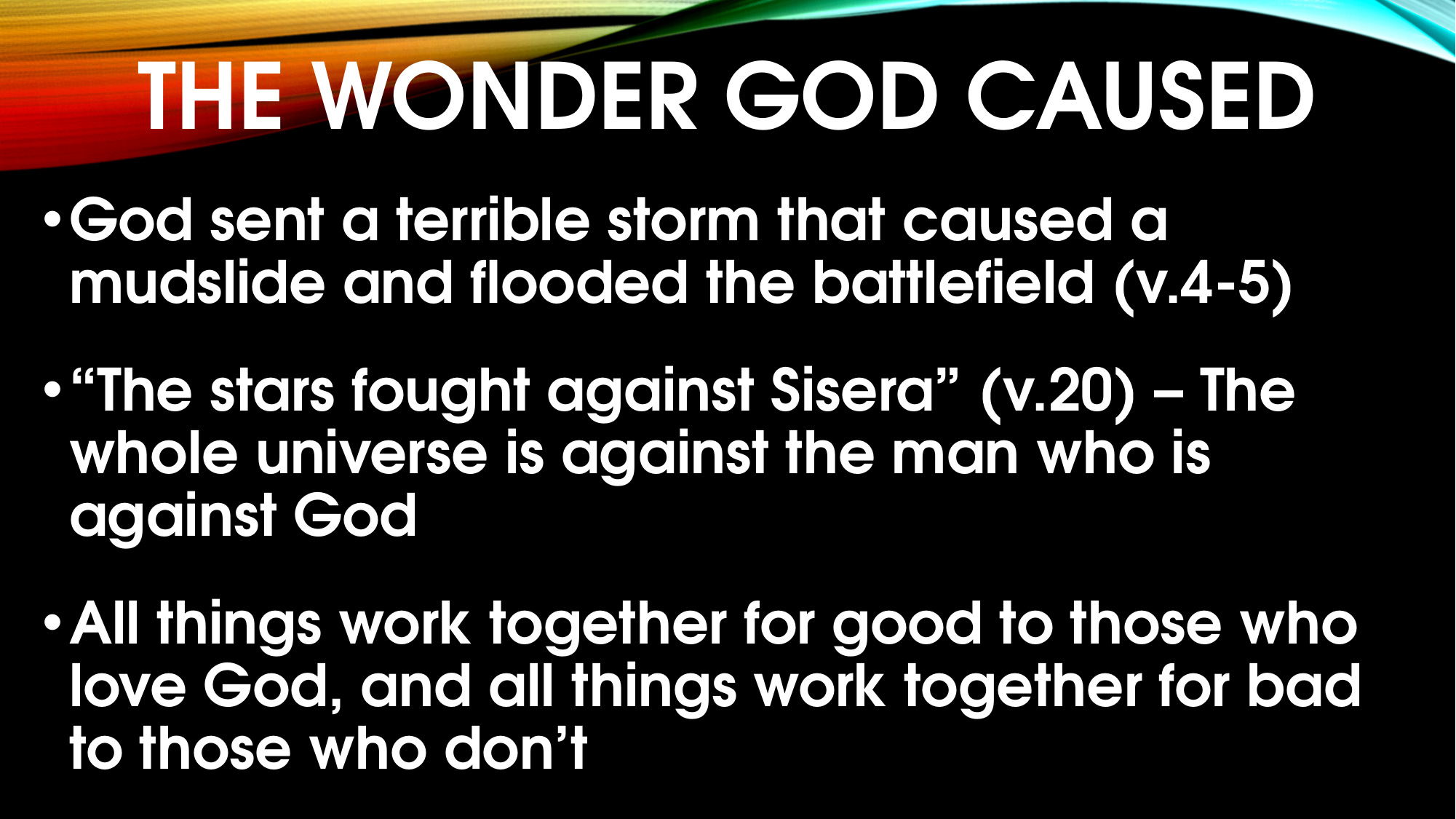

# The wonder god caused
God sent a terrible storm that caused a mudslide and flooded the battlefield (v.4-5)

“The stars fought against Sisera” (v.20) – The whole universe is against the man who is against God

All things work together for good to those who love God, and all things work together for bad to those who don’t